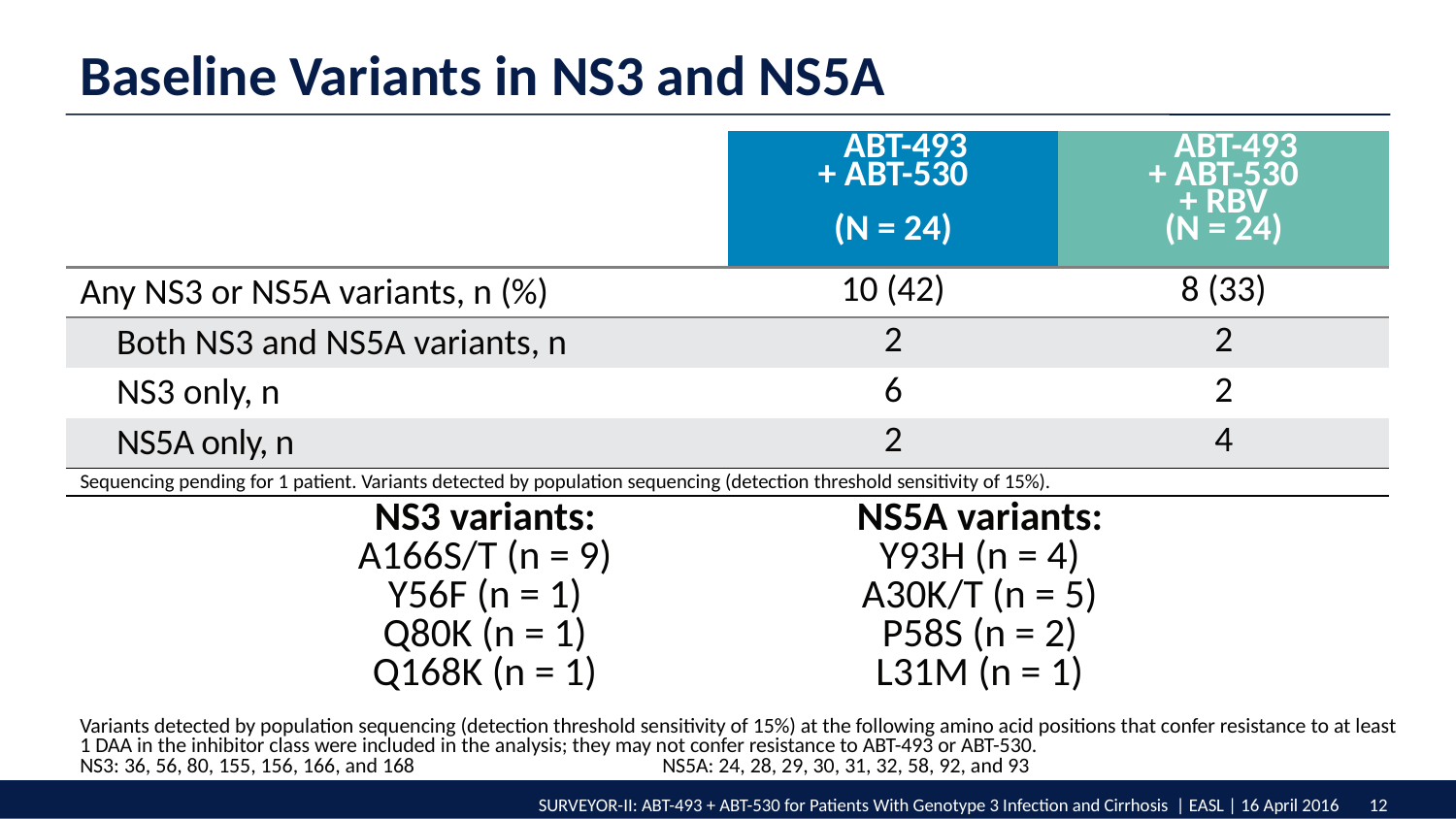

# Baseline Variants in NS3 and NS5A
|  | ABT-493 + ABT-530 (N = 24) | ABT-493 + ABT-530 + RBV (N = 24) |
| --- | --- | --- |
| Any NS3 or NS5A variants, n (%) | 10 (42) | 8 (33) |
| Both NS3 and NS5A variants, n | 2 | 2 |
| NS3 only, n | 6 | 2 |
| NS5A only, n | 2 | 4 |
| Sequencing pending for 1 patient. Variants detected by population sequencing (detection threshold sensitivity of 15%). |  |  |
NS3 variants:
A166S/T (n = 9)
Y56F (n = 1)
Q80K (n = 1)
Q168K (n = 1)

NS5A variants:
Y93H (n = 4)
A30K/T (n = 5)
P58S (n = 2)
L31M (n = 1)
Variants detected by population sequencing (detection threshold sensitivity of 15%) at the following amino acid positions that confer resistance to at least 1 DAA in the inhibitor class were included in the analysis; they may not confer resistance to ABT-493 or ABT-530.
NS3: 36, 56, 80, 155, 156, 166, and 168		NS5A: 24, 28, 29, 30, 31, 32, 58, 92, and 93